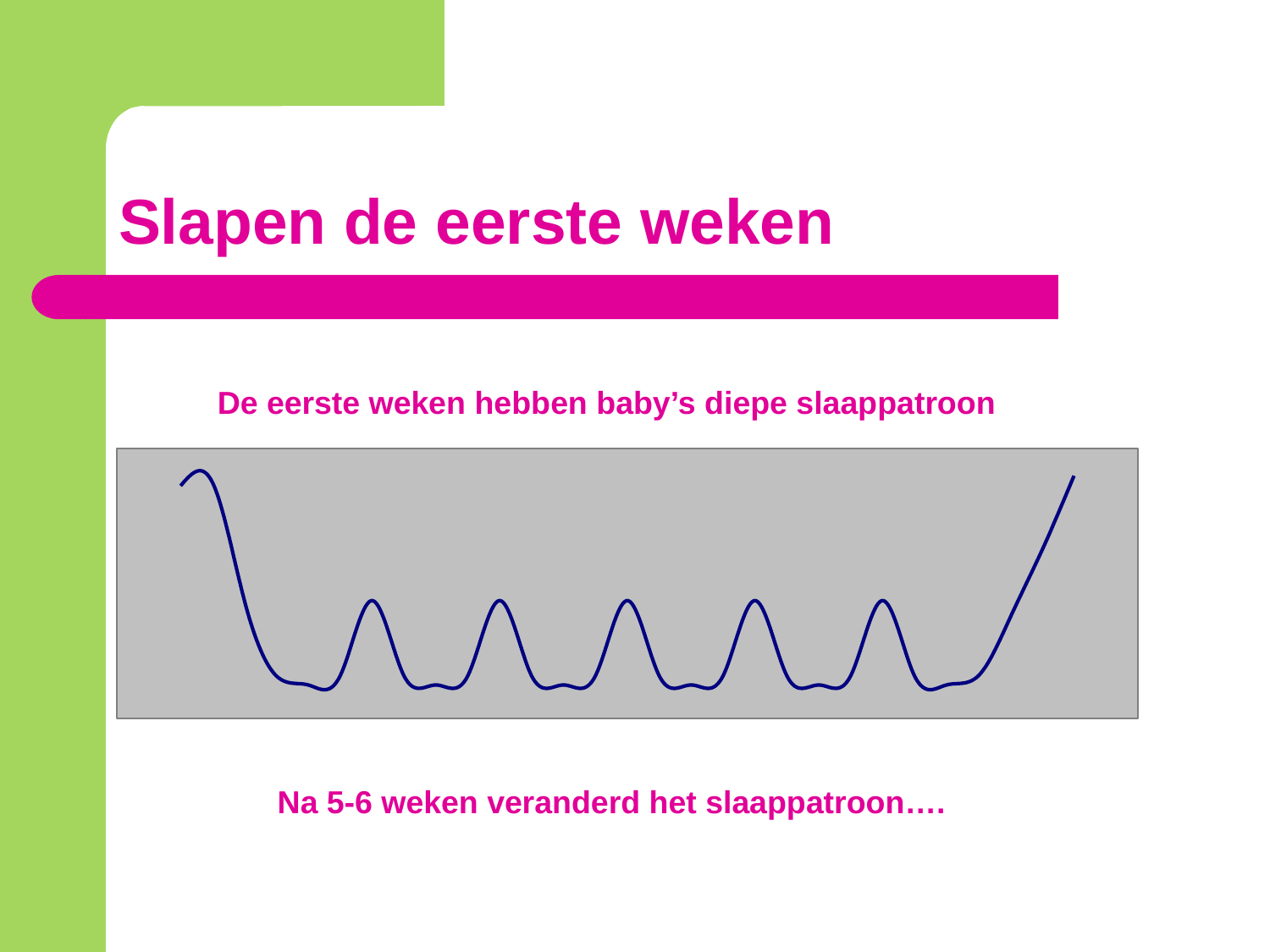

Slapen de eerste weken
De eerste weken hebben baby’s diepe slaappatroon

### Chart

| Category |  |
|---|---|
Na 5-6 weken veranderd het slaappatroon….